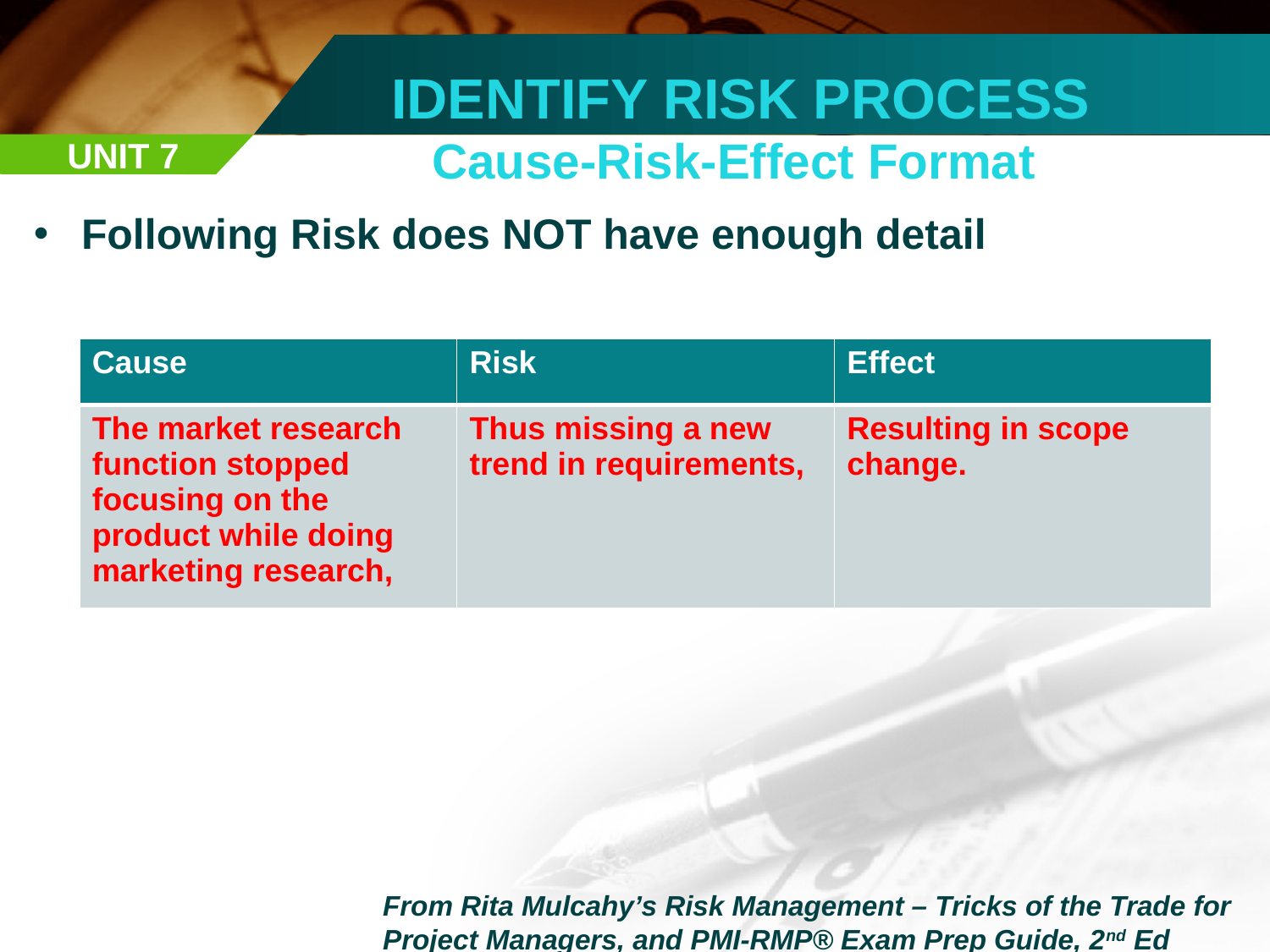

IDENTIFY RISK PROCESS
Cause-Risk-Effect Format
UNIT 7
Following Risk does NOT have enough detail
| Cause | Risk | Effect |
| --- | --- | --- |
| The market research function stopped focusing on the product while doing marketing research, | Thus missing a new trend in requirements, | Resulting in scope change. |
From Rita Mulcahy’s Risk Management – Tricks of the Trade for Project Managers, and PMI-RMP® Exam Prep Guide, 2nd Ed